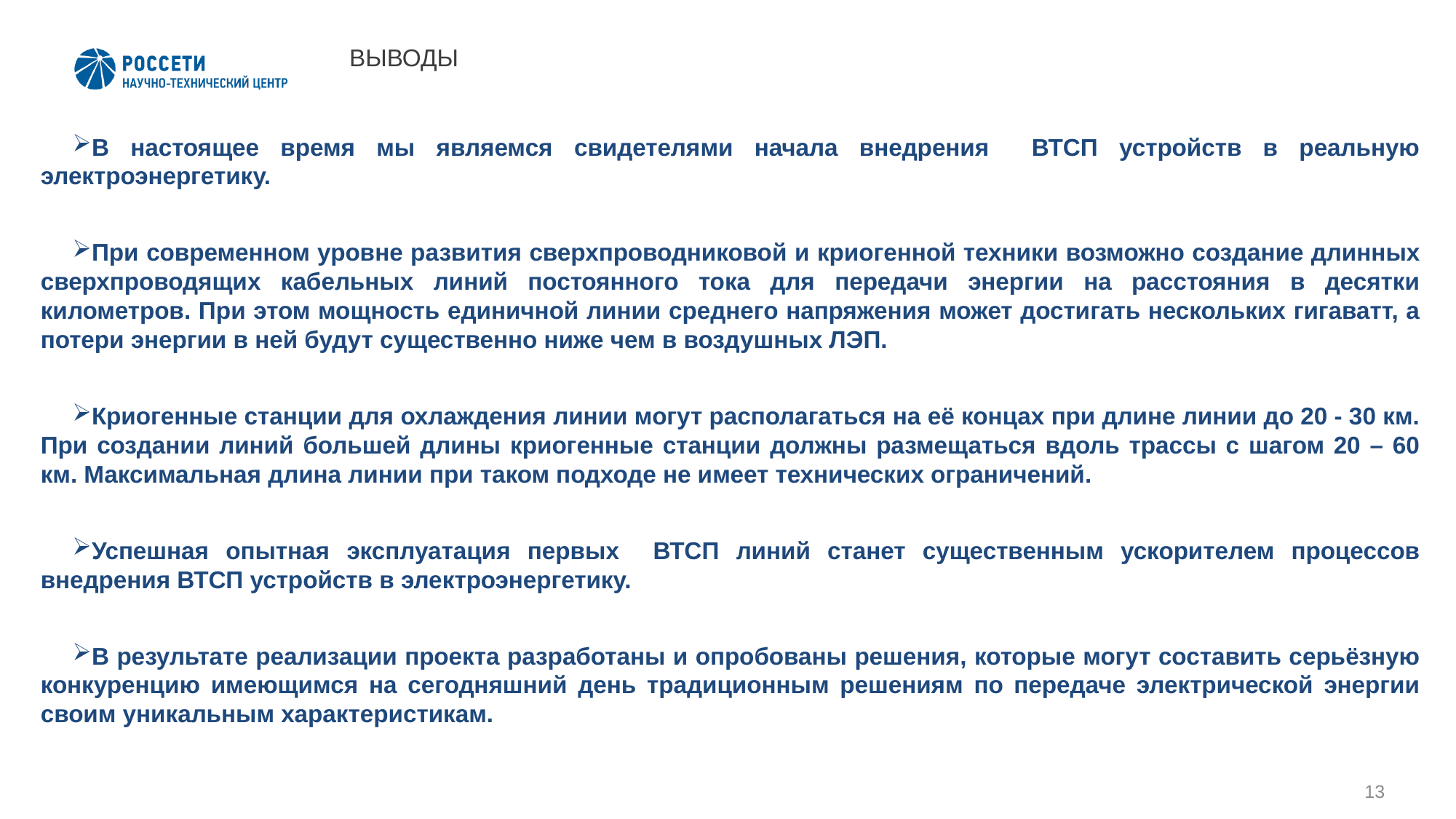

# ВЫВОДЫ
В настоящее время мы являемся свидетелями начала внедрения  ВТСП устройств в реальную электроэнергетику.

При современном уровне развития сверхпроводниковой и криогенной техники возможно создание длинных сверхпроводящих кабельных линий постоянного тока для передачи энергии на расстояния в десятки километров. При этом мощность единичной линии среднего напряжения может достигать нескольких гигаватт, а потери энергии в ней будут существенно ниже чем в воздушных ЛЭП.

Криогенные станции для охлаждения линии могут располагаться на её концах при длине линии до 20 - 30 км. При создании линий большей длины криогенные станции должны размещаться вдоль трассы с шагом 20 – 60 км. Максимальная длина линии при таком подходе не имеет технических ограничений.

Успешная опытная эксплуатация первых  ВТСП линий станет существенным ускорителем процессов внедрения ВТСП устройств в электроэнергетику.

В результате реализации проекта разработаны и опробованы решения, которые могут составить серьёзную конкуренцию имеющимся на сегодняшний день традиционным решениям по передаче электрической энергии своим уникальным характеристикам.